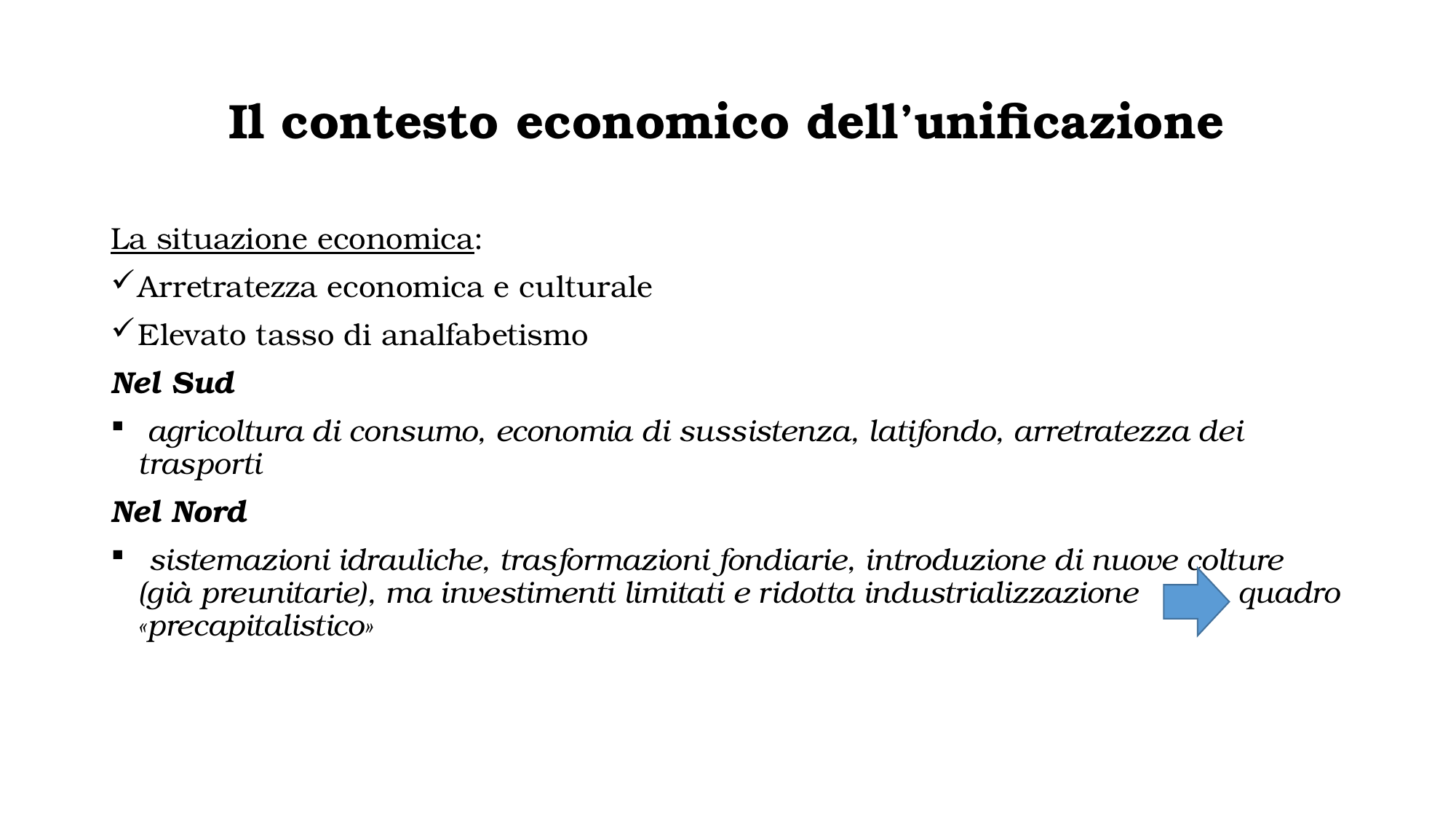

# Il contesto economico dell’unificazione
La situazione economica:
Arretratezza economica e culturale
Elevato tasso di analfabetismo
Nel Sud
 agricoltura di consumo, economia di sussistenza, latifondo, arretratezza dei trasporti
Nel Nord
 sistemazioni idrauliche, trasformazioni fondiarie, introduzione di nuove colture (già preunitarie), ma investimenti limitati e ridotta industrializzazione           quadro «precapitalistico»